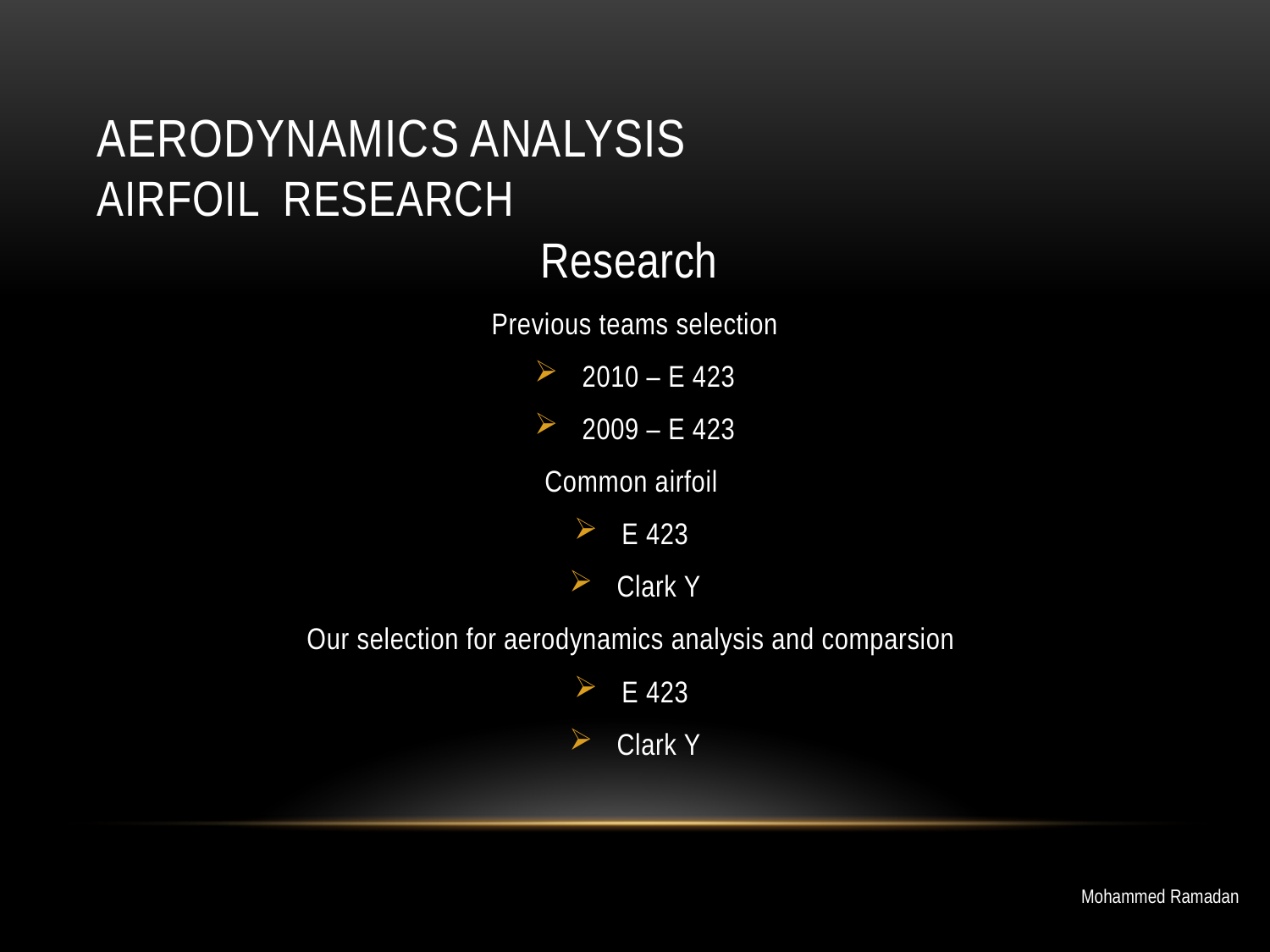

# Aerodynamics analysis Airfoil  research
Research
Previous teams selection
2010 – E 423
2009 – E 423
Common airfoil
E 423
Clark Y
Our selection for aerodynamics analysis and comparsion
E 423
Clark Y

Mohammed Ramadan